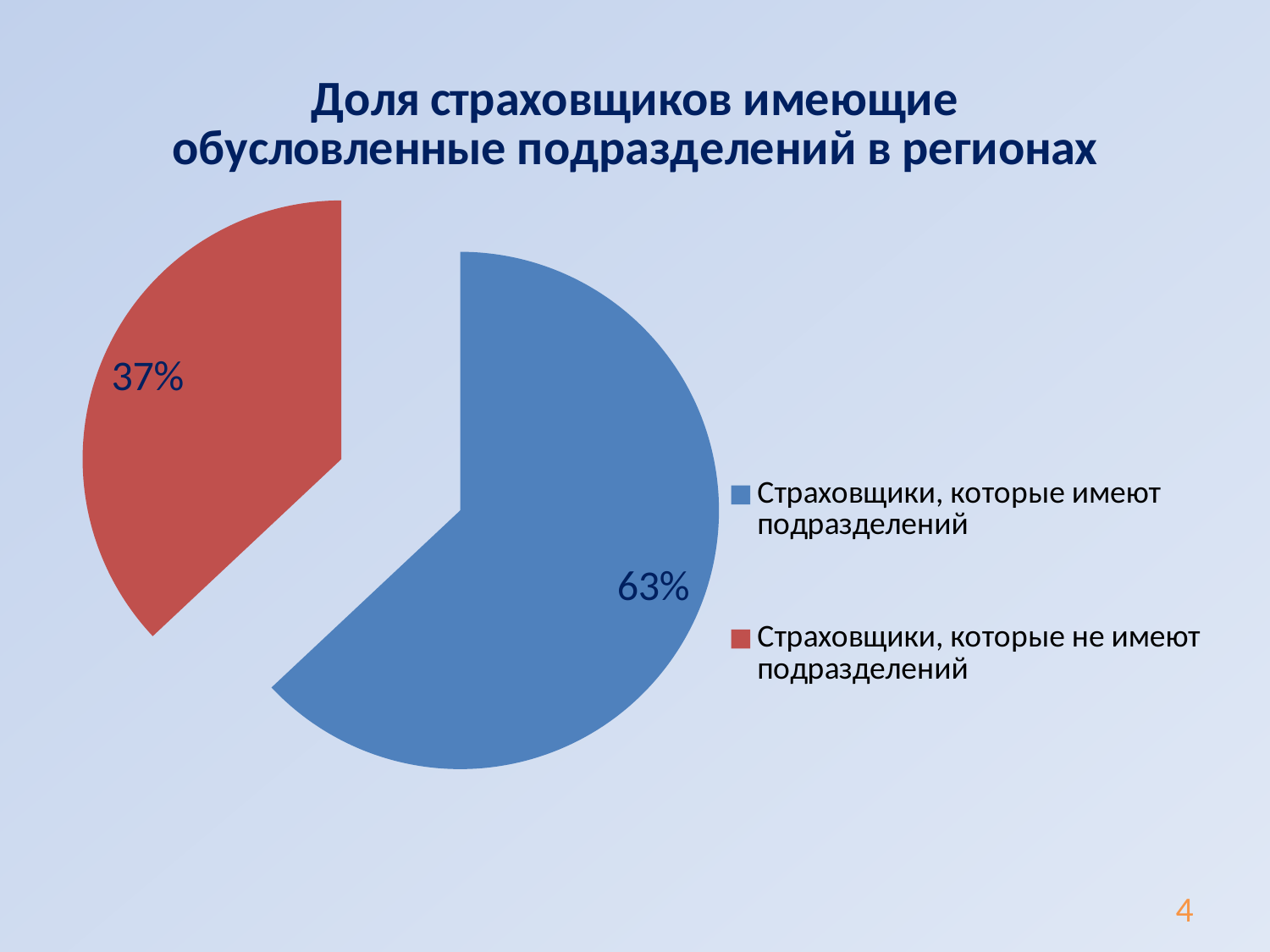

### Chart: Доля страховщиков имеющие обусловленные подразделений в регионах

| Category | % Соотношение  Страховых компаний с развлетленной региональной сетю |
|---|---|
| Страховщики, которые имеют подразделений | 0.6300000000000009 |
| Страховщики, которые не имеют подразделений | 0.3700000000000004 |
4